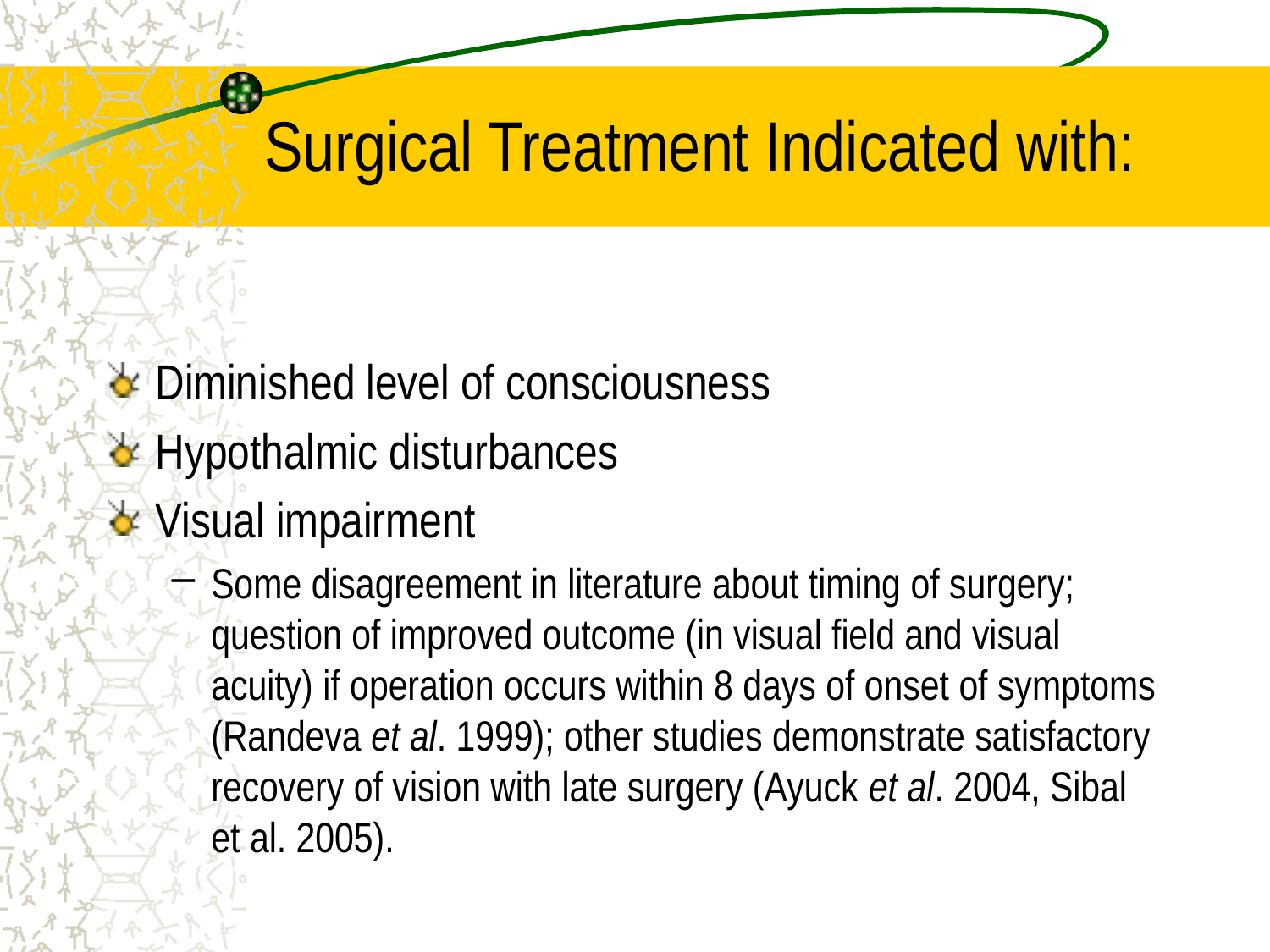

# Surgical Treatment Indicated with:

Diminished level of consciousness
Hypothalmic disturbances
Visual impairment
Some disagreement in literature about timing of surgery; question of improved outcome (in visual field and visual acuity) if operation occurs within 8 days of onset of symptoms (Randeva et al. 1999); other studies demonstrate satisfactory recovery of vision with late surgery (Ayuck et al. 2004, Sibal et al. 2005).